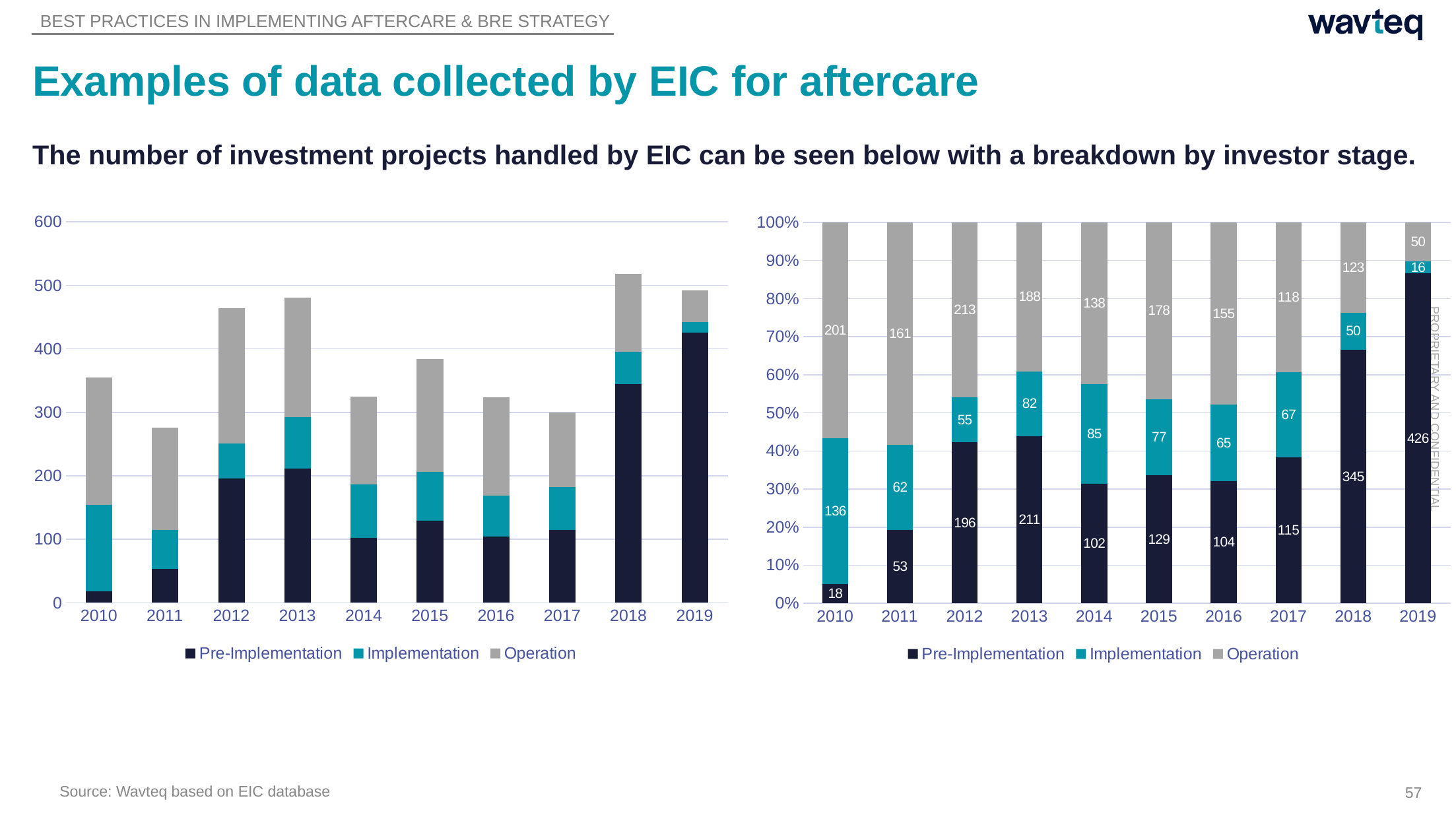

BEST PRACTICES IN IMPLEMENTING AFTERCARE & BRE STRATEGY
# Examples of data collected by EIC for aftercare
The number of investment projects handled by EIC can be seen below with a breakdown by investor stage.

### Chart

| Category | Pre-Implementation | Implementation | Operation |
|---|---|---|---|
| 2010 | 18.0 | 136.0 | 201.0 |
| 2011 | 53.0 | 62.0 | 161.0 |
| 2012 | 196.0 | 55.0 | 213.0 |
| 2013 | 211.0 | 82.0 | 188.0 |
| 2014 | 102.0 | 85.0 | 138.0 |
| 2015 | 129.0 | 77.0 | 178.0 |
| 2016 | 104.0 | 65.0 | 155.0 |
| 2017 | 115.0 | 67.0 | 118.0 |
| 2018 | 345.0 | 50.0 | 123.0 |
| 2019 | 426.0 | 16.0 | 50.0 |

### Chart

| Category | Pre-Implementation | Implementation | Operation |
|---|---|---|---|
| 2010 | 18.0 | 136.0 | 201.0 |
| 2011 | 53.0 | 62.0 | 161.0 |
| 2012 | 196.0 | 55.0 | 213.0 |
| 2013 | 211.0 | 82.0 | 188.0 |
| 2014 | 102.0 | 85.0 | 138.0 |
| 2015 | 129.0 | 77.0 | 178.0 |
| 2016 | 104.0 | 65.0 | 155.0 |
| 2017 | 115.0 | 67.0 | 118.0 |
| 2018 | 345.0 | 50.0 | 123.0 |
| 2019 | 426.0 | 16.0 | 50.0 |
Source: Wavteq based on EIC database